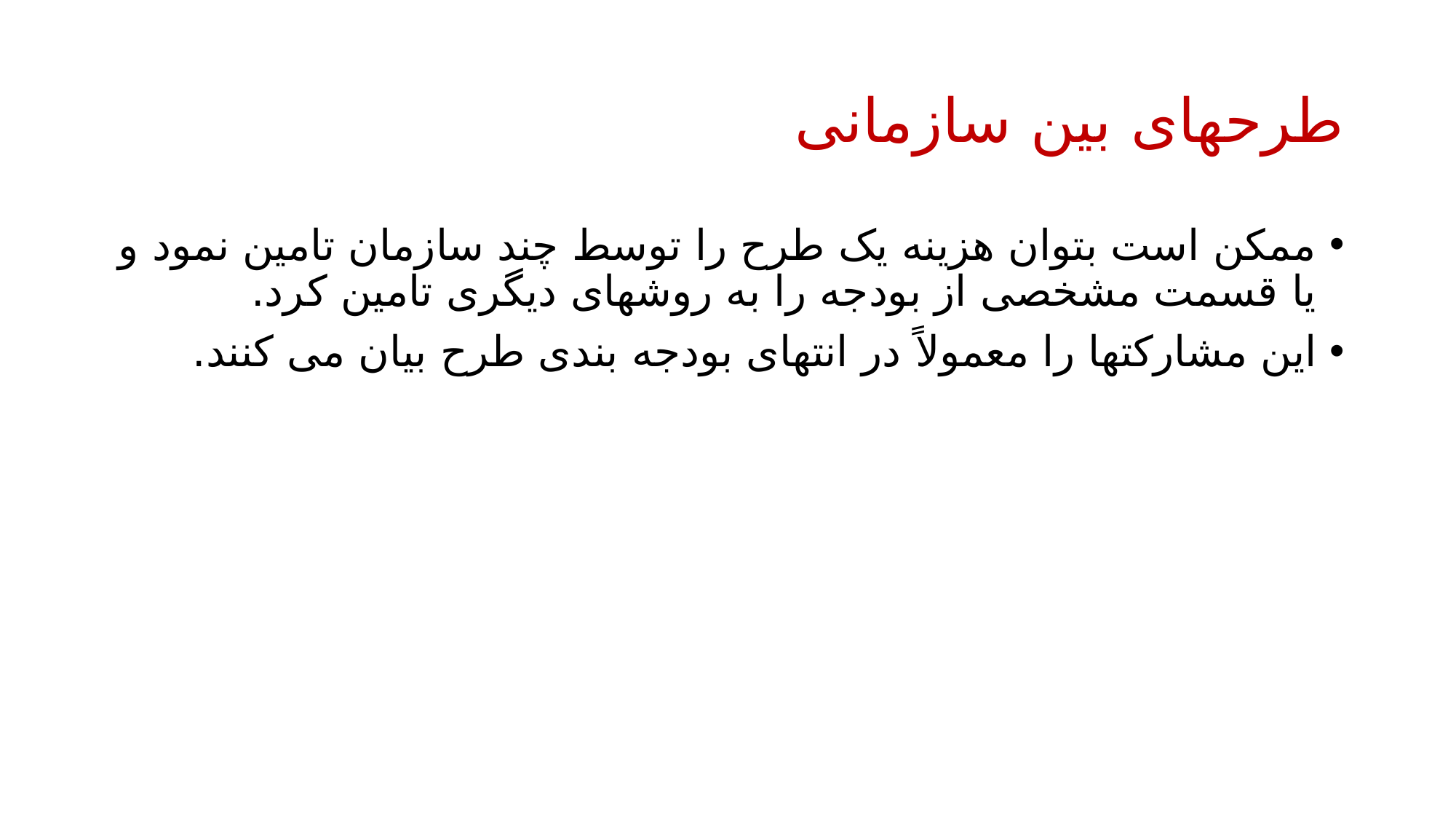

# طرحهای بین سازمانی
ممکن است بتوان هزینه یک طرح را توسط چند سازمان تامین نمود و یا قسمت مشخصی از بودجه را به روشهای دیگری تامین کرد.
این مشارکتها را معمولاً در انتهای بودجه بندی طرح بیان می کنند.